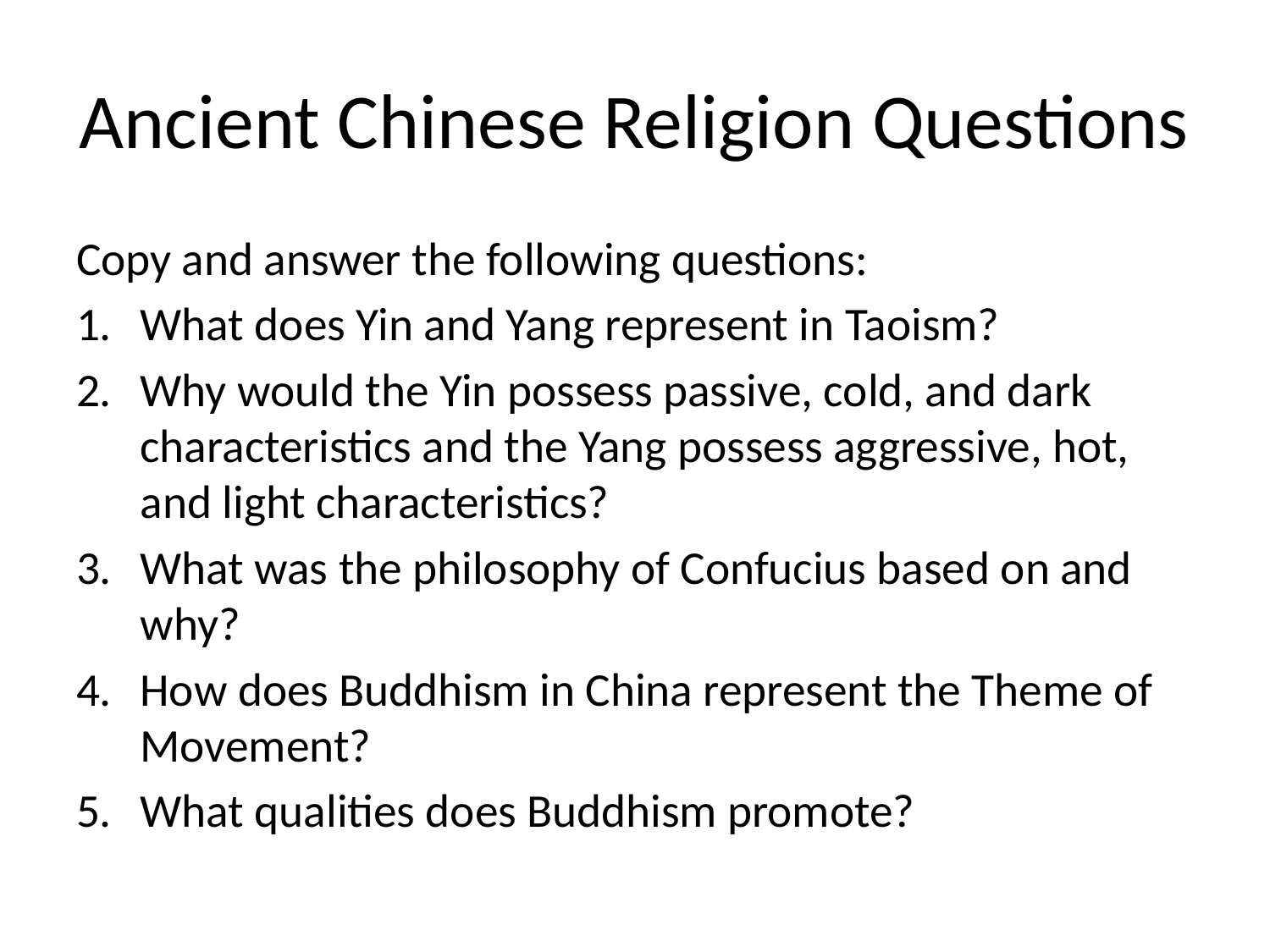

# Ancient Chinese Religion Questions
Copy and answer the following questions:
What does Yin and Yang represent in Taoism?
Why would the Yin possess passive, cold, and dark characteristics and the Yang possess aggressive, hot, and light characteristics?
What was the philosophy of Confucius based on and why?
How does Buddhism in China represent the Theme of Movement?
What qualities does Buddhism promote?